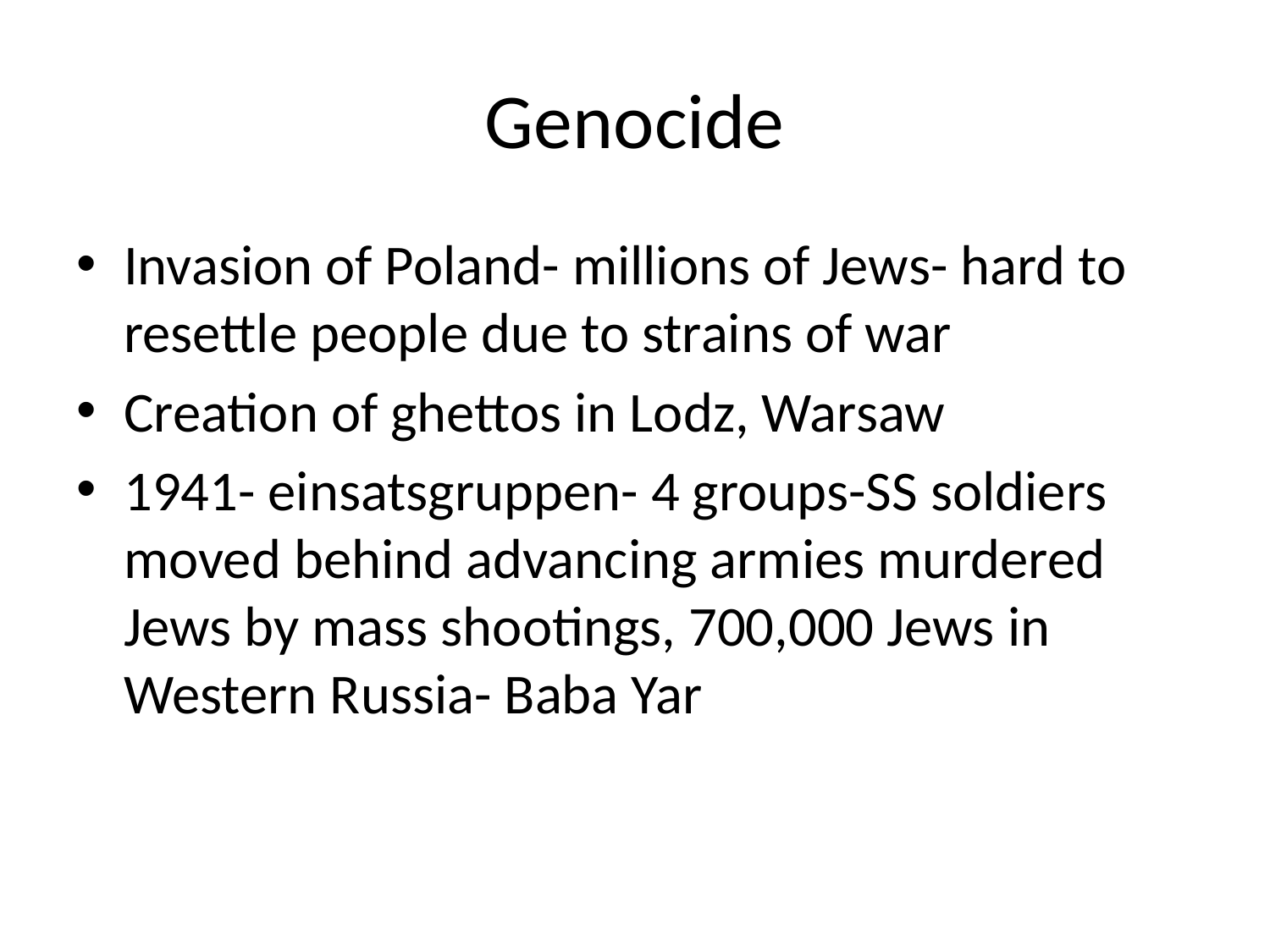

# Genocide
Invasion of Poland- millions of Jews- hard to resettle people due to strains of war
Creation of ghettos in Lodz, Warsaw
1941- einsatsgruppen- 4 groups-SS soldiers moved behind advancing armies murdered Jews by mass shootings, 700,000 Jews in Western Russia- Baba Yar